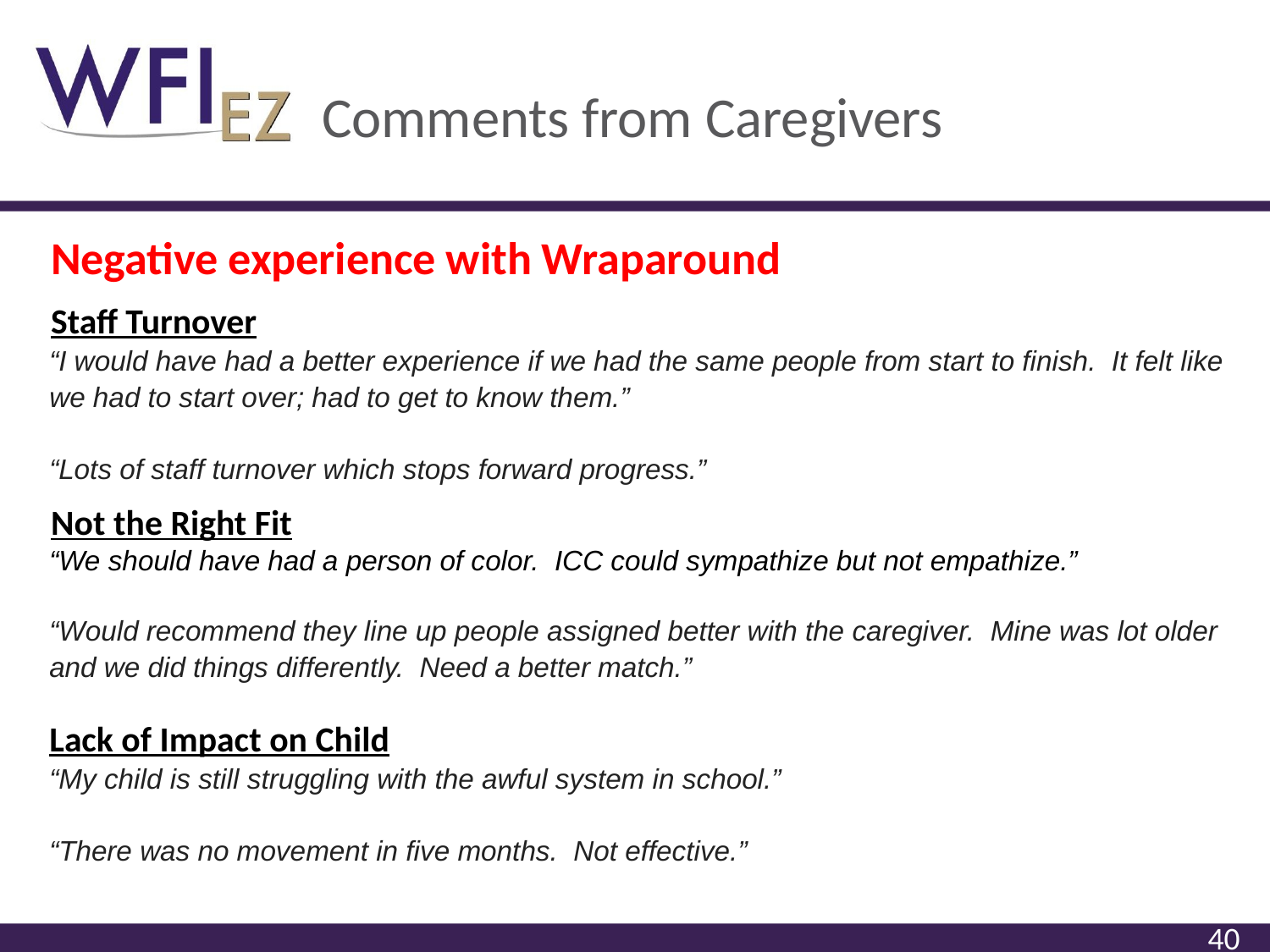

# Comments from Caregivers

Negative experience with Wraparound
Staff Turnover
“I would have had a better experience if we had the same people from start to finish.  It felt like we had to start over; had to get to know them.”

“Lots of staff turnover which stops forward progress.”
Not the Right Fit
“We should have had a person of color.  ICC could sympathize but not empathize.”

“Would recommend they line up people assigned better with the caregiver.  Mine was lot older and we did things differently.  Need a better match.”

Lack of Impact on Child
“My child is still struggling with the awful system in school.”

“There was no movement in five months.  Not effective.”

40